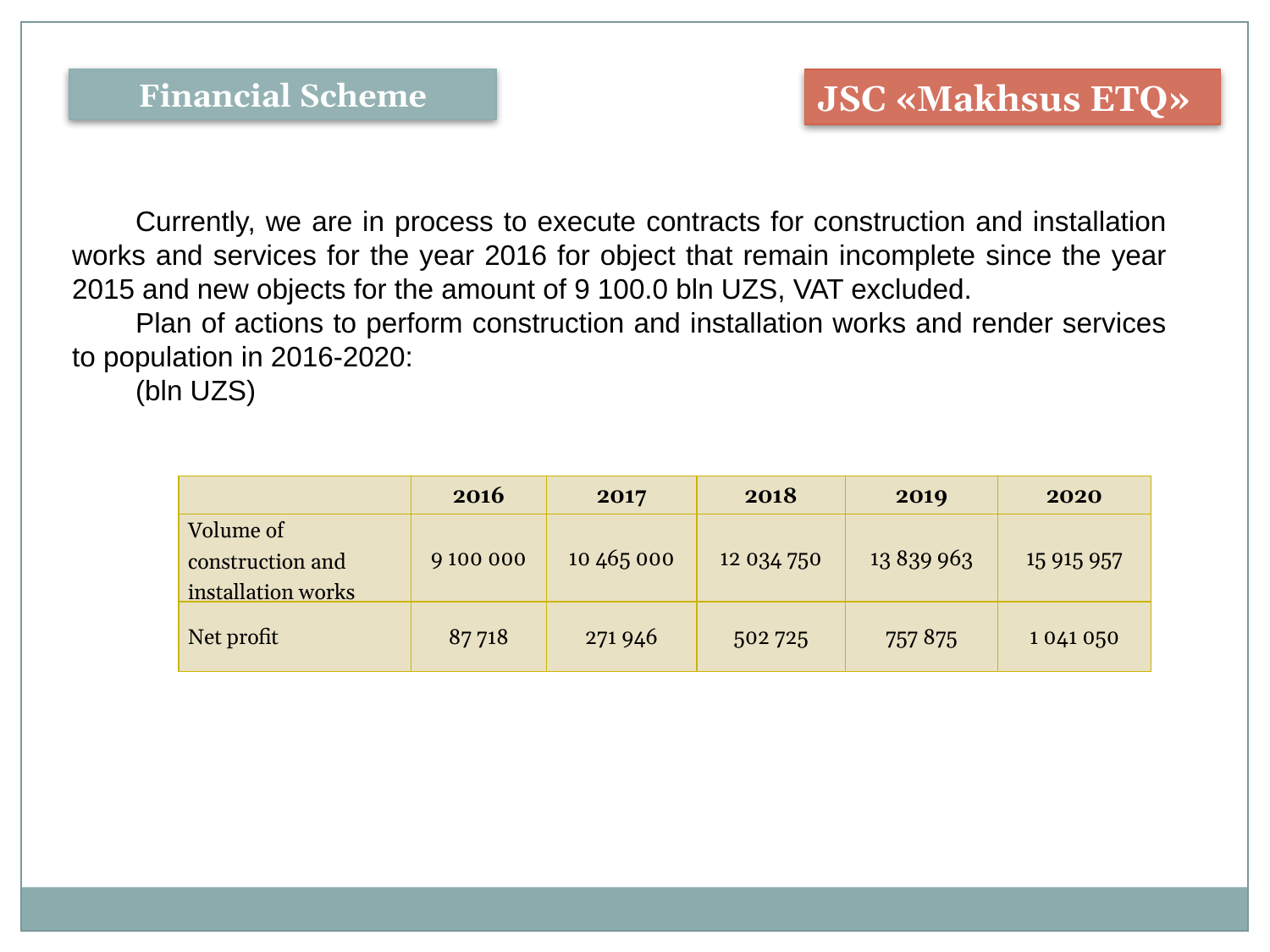

Financial Scheme
JSC «Makhsus ETQ»
Currently, we are in process to execute contracts for construction and installation works and services for the year 2016 for object that remain incomplete since the year 2015 and new objects for the amount of 9 100.0 bln UZS, VAT excluded.
Plan of actions to perform construction and installation works and render services to population in 2016-2020:
(bln UZS)

|  | 2016 | 2017 | 2018 | 2019 | 2020 |
| --- | --- | --- | --- | --- | --- |
| Volume of construction and installation works | 9 100 000 | 10 465 000 | 12 034 750 | 13 839 963 | 15 915 957 |
| Net profit | 87 718 | 271 946 | 502 725 | 757 875 | 1 041 050 |